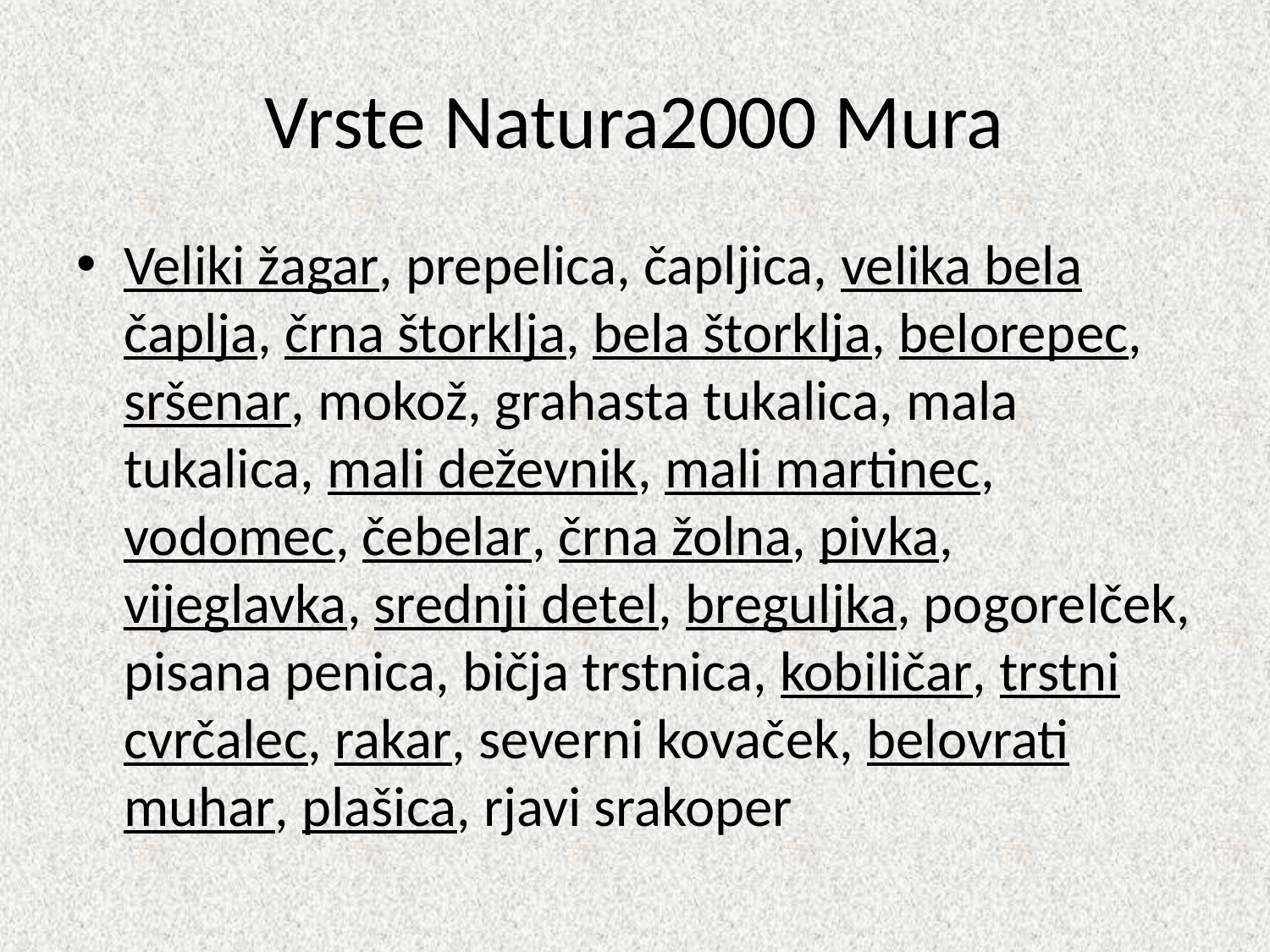

# Vrste Natura2000 Mura
Veliki žagar, prepelica, čapljica, velika bela čaplja, črna štorklja, bela štorklja, belorepec, sršenar, mokož, grahasta tukalica, mala tukalica, mali deževnik, mali martinec, vodomec, čebelar, črna žolna, pivka, vijeglavka, srednji detel, breguljka, pogorelček, pisana penica, bičja trstnica, kobiličar, trstni cvrčalec, rakar, severni kovaček, belovrati muhar, plašica, rjavi srakoper